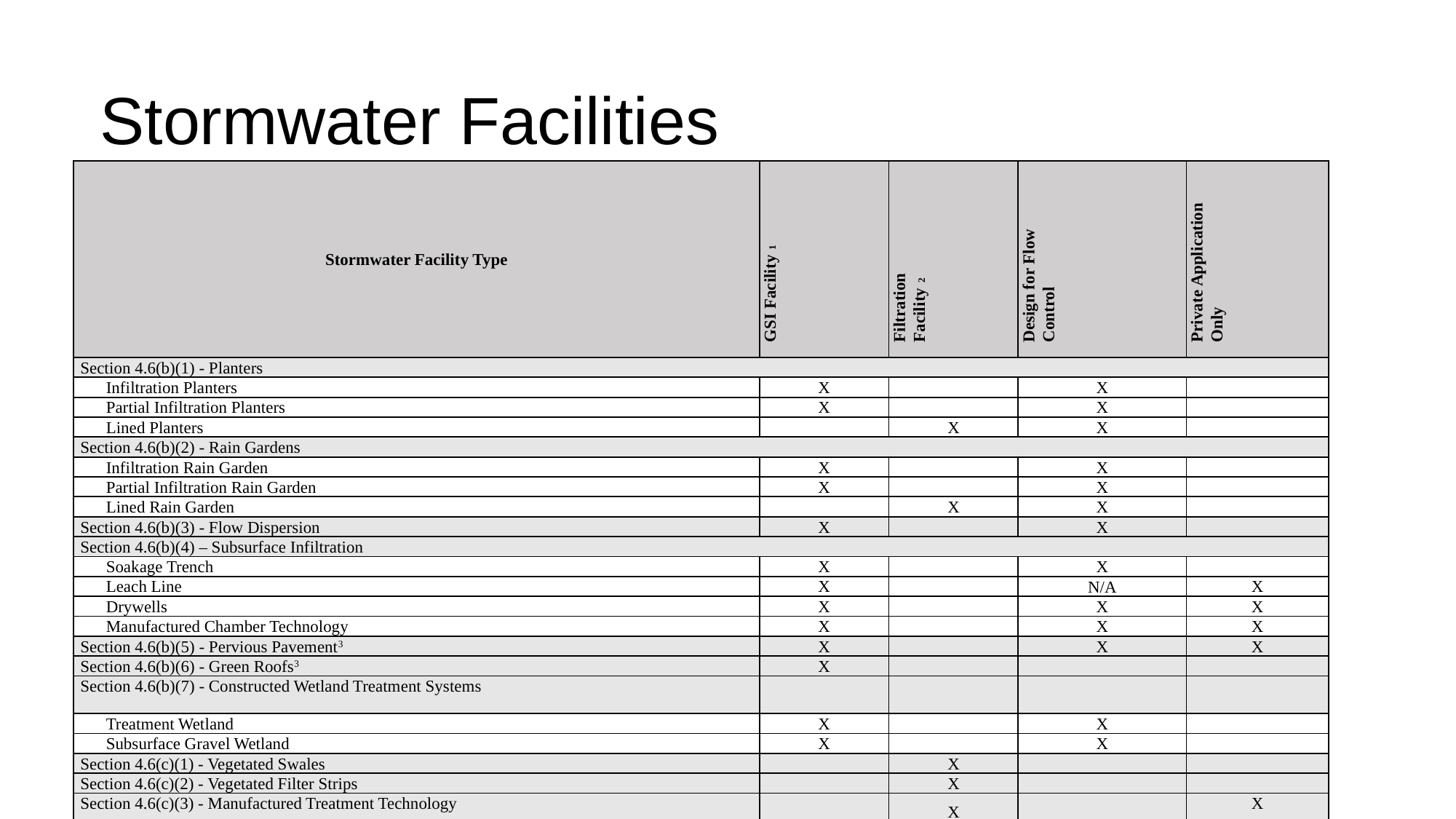

# Stormwater Facilities
| Stormwater Facility Type | GSI Facility1 | Filtration Facility2 | Design for Flow Control | Private Application Only |
| --- | --- | --- | --- | --- |
| Section 4.6(b)(1) - Planters |  |  |  |  |
| Infiltration Planters | X |  | X |  |
| Partial Infiltration Planters | X |  | X |  |
| Lined Planters |  | X | X |  |
| Section 4.6(b)(2) - Rain Gardens |  |  |  |  |
| Infiltration Rain Garden | X |  | X |  |
| Partial Infiltration Rain Garden | X |  | X |  |
| Lined Rain Garden |  | X | X |  |
| Section 4.6(b)(3) - Flow Dispersion | X |  | X |  |
| Section 4.6(b)(4) – Subsurface Infiltration |  |  |  |  |
| Soakage Trench | X |  | X |  |
| Leach Line | X |  | N/A | X |
| Drywells | X |  | X | X |
| Manufactured Chamber Technology | X |  | X | X |
| Section 4.6(b)(5) - Pervious Pavement3 | X |  | X | X |
| Section 4.6(b)(6) - Green Roofs3 | X |  |  |  |
| Section 4.6(b)(7) - Constructed Wetland Treatment Systems |  |  |  |  |
| Treatment Wetland | X |  | X |  |
| Subsurface Gravel Wetland | X |  | X |  |
| Section 4.6(c)(1) - Vegetated Swales |  | X |  |  |
| Section 4.6(c)(2) - Vegetated Filter Strips |  | X |  |  |
| Section 4.6(c)(3) - Manufactured Treatment Technology |  | X |  | X |
| Section 4.6(d)(1) - Dry Ponds |  |  | X |  |
| Section 4.6(d)(2) - Structural Flow Control Facilities |  |  | X |  |